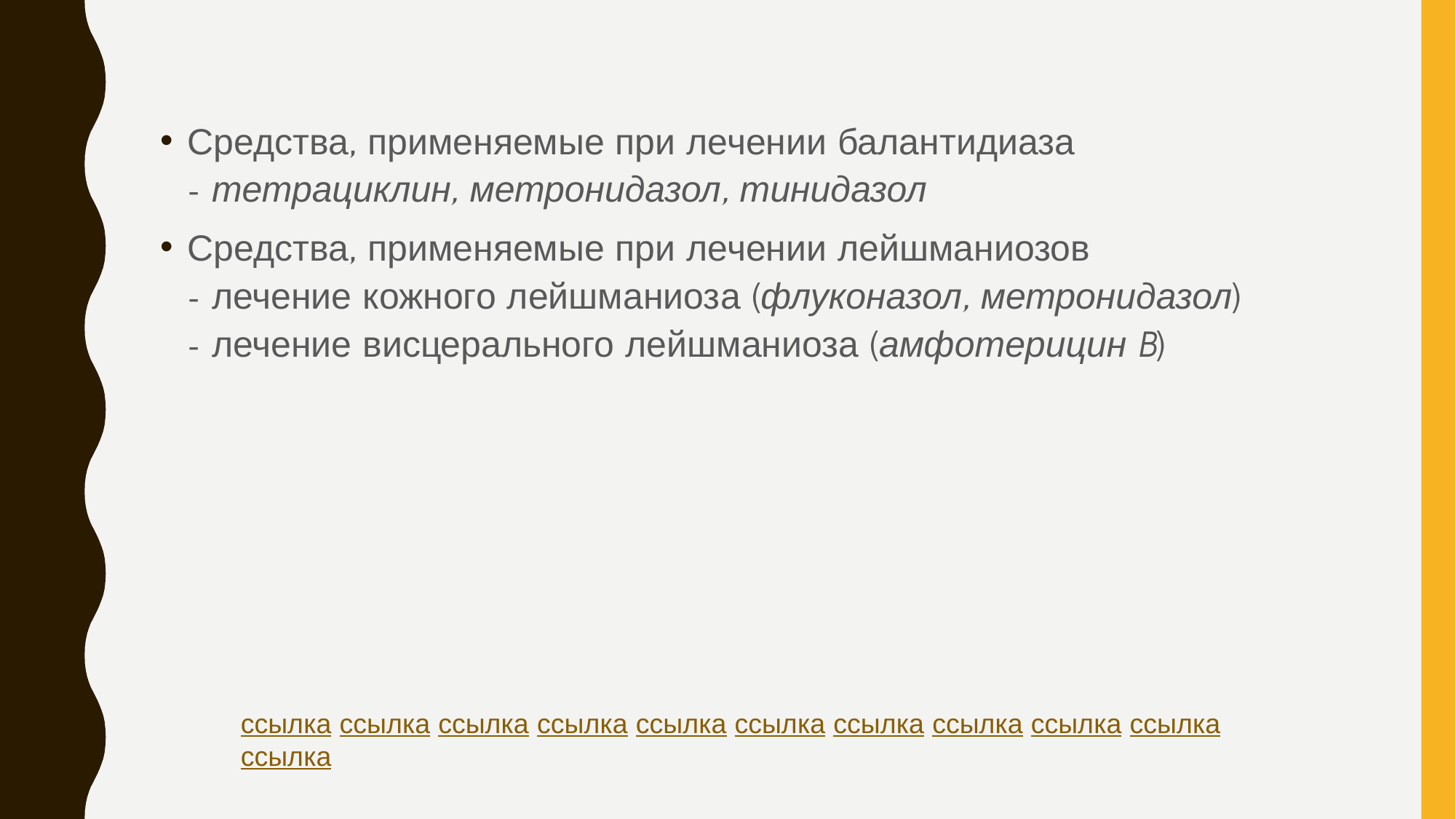

Средства, применяемые при лечении балантидиаза
- тетрациклин, метронидазол, тинидазол
Средства, применяемые при лечении лейшманиозов
- лечение кожного лейшманиоза (флуконазол, метронидазол)
- лечение висцерального лейшманиоза (амфотерицин B)
ссылка ссылка ссылка ссылка ссылка ссылка ссылка ссылка ссылка ссылка ссылка